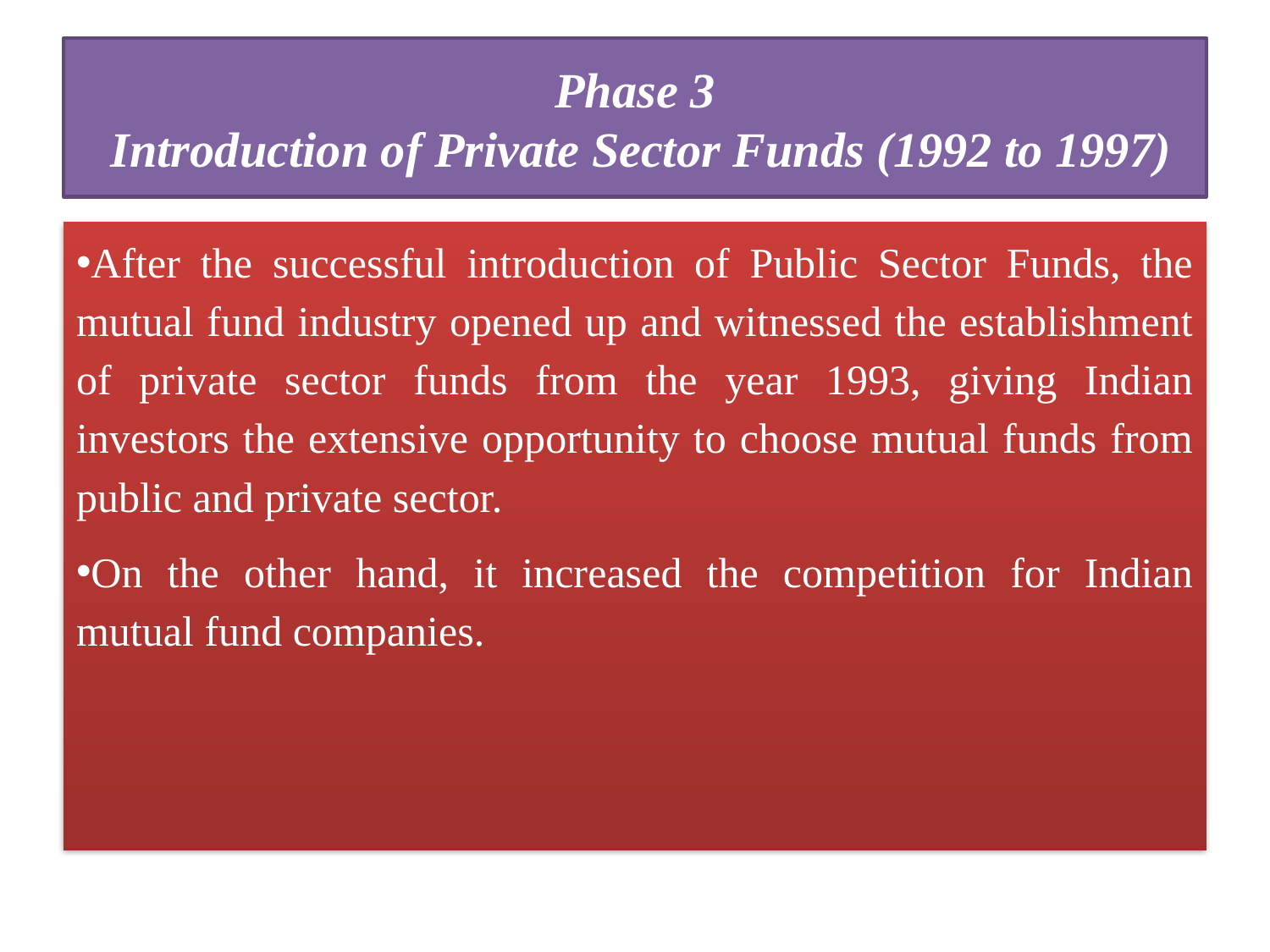

# Phase 3 Introduction of Private Sector Funds (1992 to 1997)
After the successful introduction of Public Sector Funds, the mutual fund industry opened up and witnessed the establishment of private sector funds from the year 1993, giving Indian investors the extensive opportunity to choose mutual funds from public and private sector.
On the other hand, it increased the competition for Indian mutual fund companies.